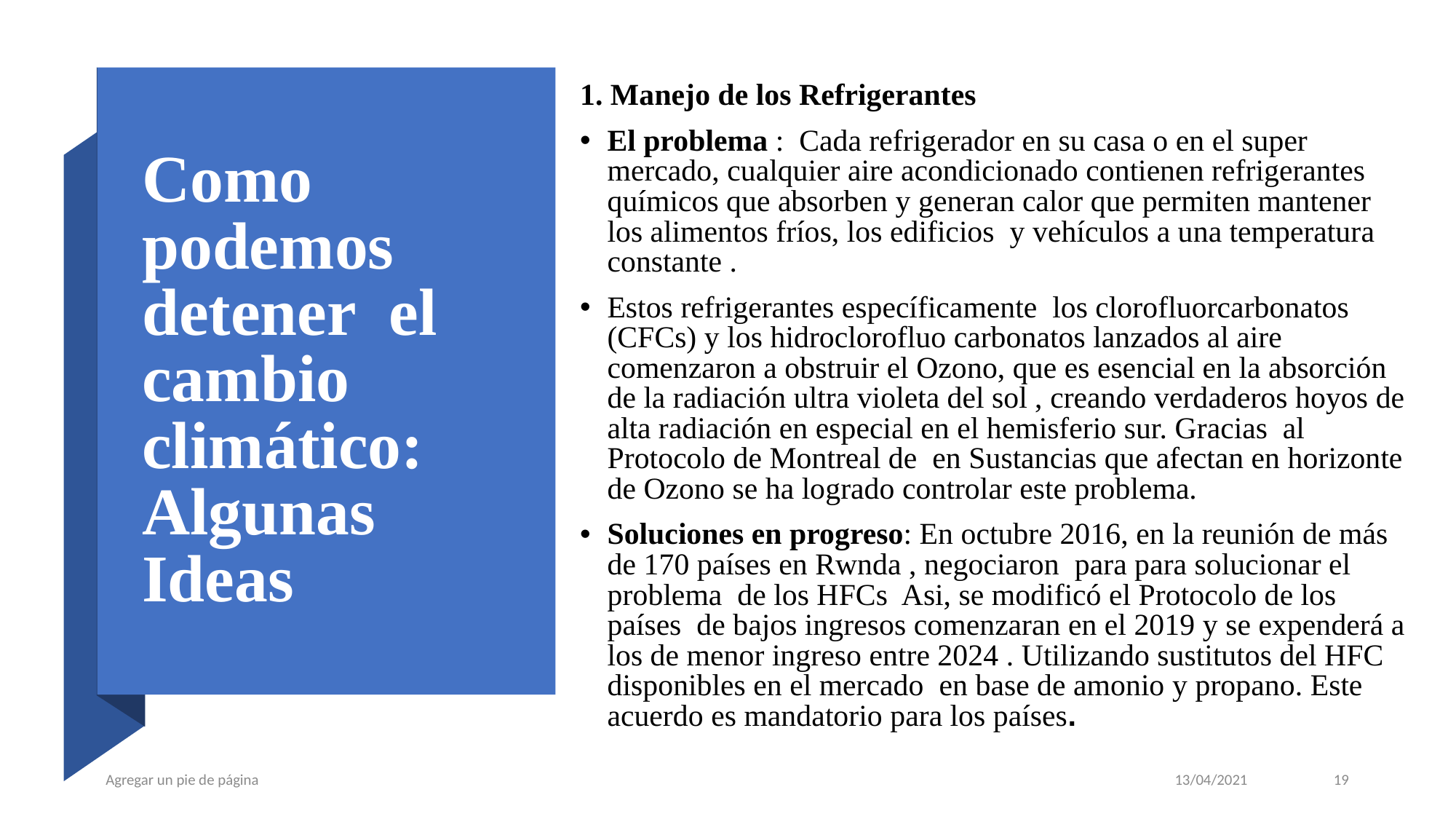

1. Manejo de los Refrigerantes
El problema :  Cada refrigerador en su casa o en el super mercado, cualquier aire acondicionado contienen refrigerantes químicos que absorben y generan calor que permiten mantener los alimentos fríos, los edificios  y vehículos a una temperatura constante .
Estos refrigerantes específicamente  los clorofluorcarbonatos (CFCs) y los hidroclorofluo carbonatos lanzados al aire comenzaron a obstruir el Ozono, que es esencial en la absorción de la radiación ultra violeta del sol , creando verdaderos hoyos de alta radiación en especial en el hemisferio sur. Gracias  al Protocolo de Montreal de  en Sustancias que afectan en horizonte de Ozono se ha logrado controlar este problema.
Soluciones en progreso: En octubre 2016, en la reunión de más de 170 países en Rwnda , negociaron  para para solucionar el problema  de los HFCs  Asi, se modificó el Protocolo de los países  de bajos ingresos comenzaran en el 2019 y se expenderá a los de menor ingreso entre 2024 . Utilizando sustitutos del HFC disponibles en el mercado  en base de amonio y propano. Este acuerdo es mandatorio para los países.

# Como podemos detener  el cambio climático: Algunas Ideas
Agregar un pie de página
13/04/2021
19